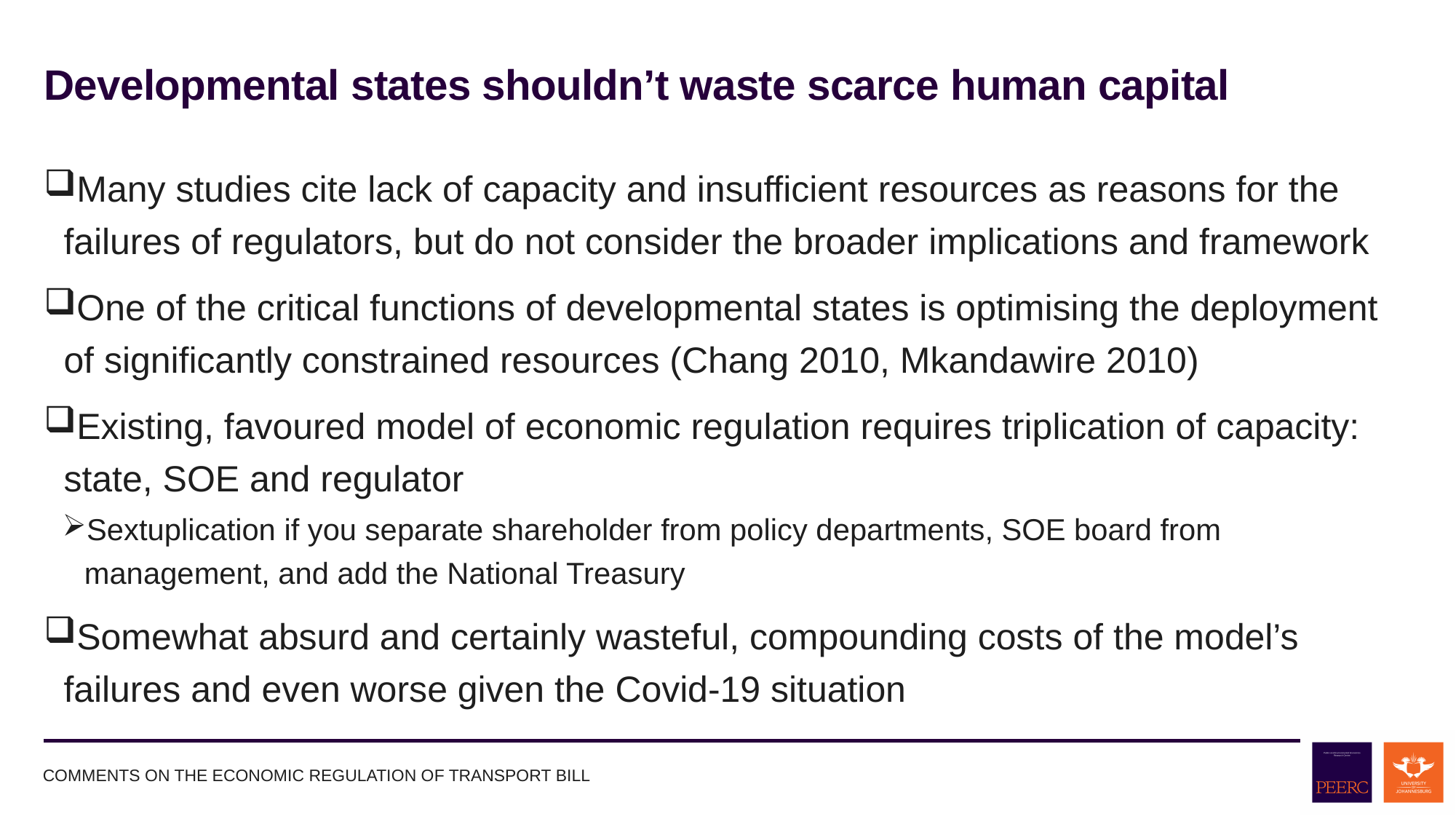

# Developmental states shouldn’t waste scarce human capital
Many studies cite lack of capacity and insufficient resources as reasons for the failures of regulators, but do not consider the broader implications and framework
One of the critical functions of developmental states is optimising the deployment of significantly constrained resources (Chang 2010, Mkandawire 2010)
Existing, favoured model of economic regulation requires triplication of capacity: state, SOE and regulator
Sextuplication if you separate shareholder from policy departments, SOE board from management, and add the National Treasury
Somewhat absurd and certainly wasteful, compounding costs of the model’s failures and even worse given the Covid-19 situation